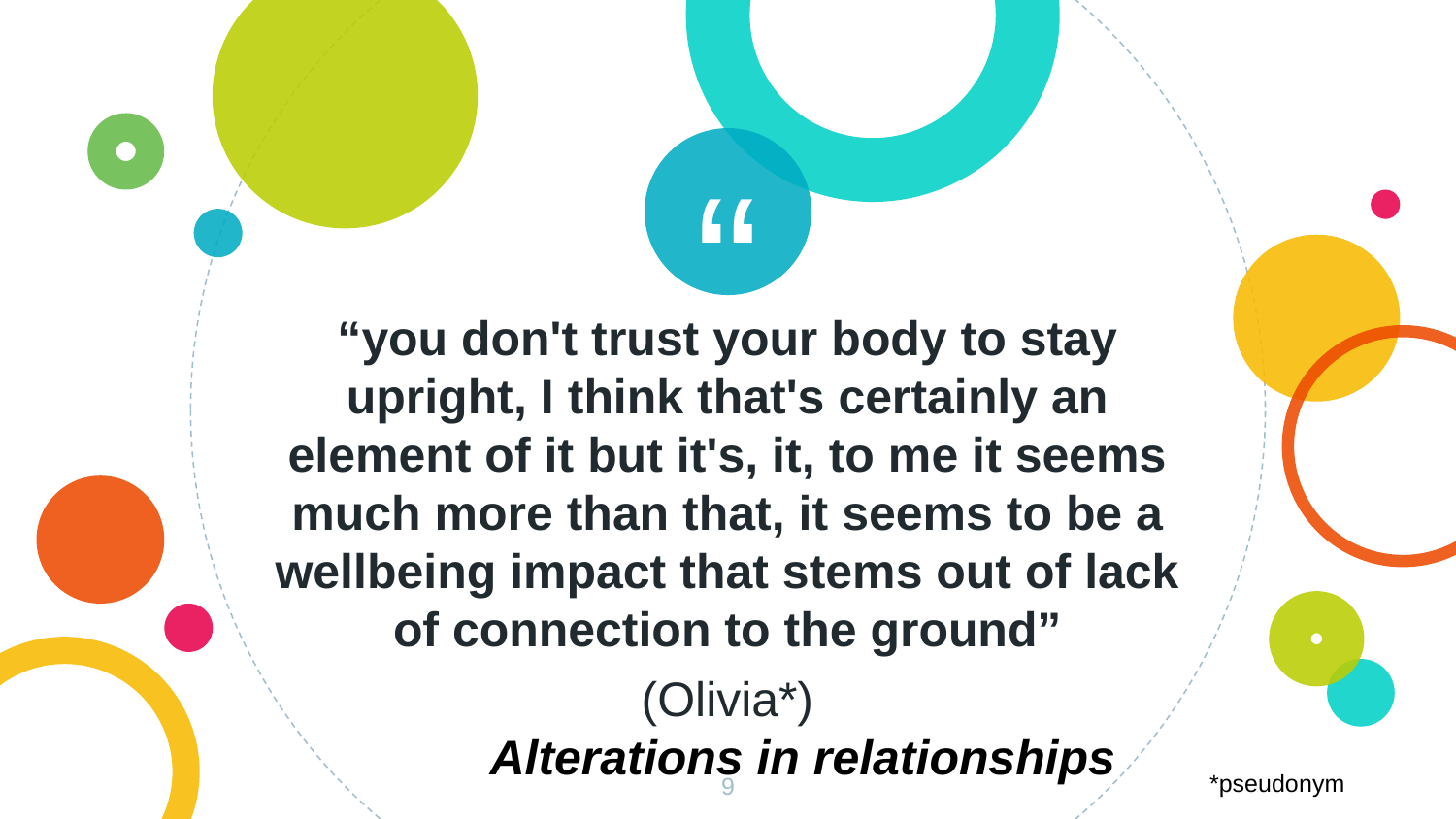

“you don't trust your body to stay upright, I think that's certainly an element of it but it's, it, to me it seems much more than that, it seems to be a wellbeing impact that stems out of lack of connection to the ground”
(Olivia*)
Alterations in relationships
9
*pseudonym